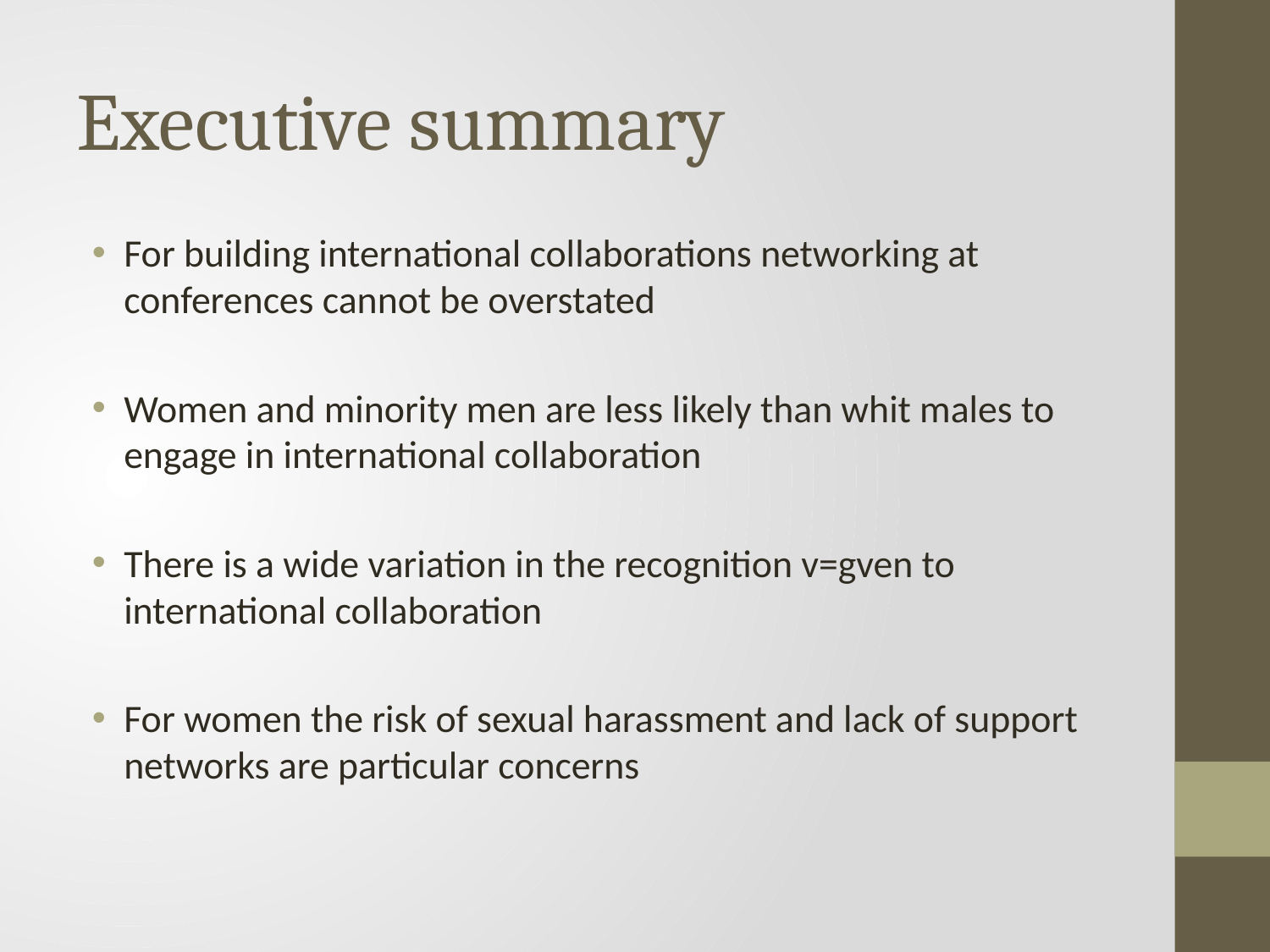

# Executive summary
For building international collaborations networking at conferences cannot be overstated

Women and minority men are less likely than whit males to engage in international collaboration

There is a wide variation in the recognition v=gven to international collaboration

For women the risk of sexual harassment and lack of support networks are particular concerns